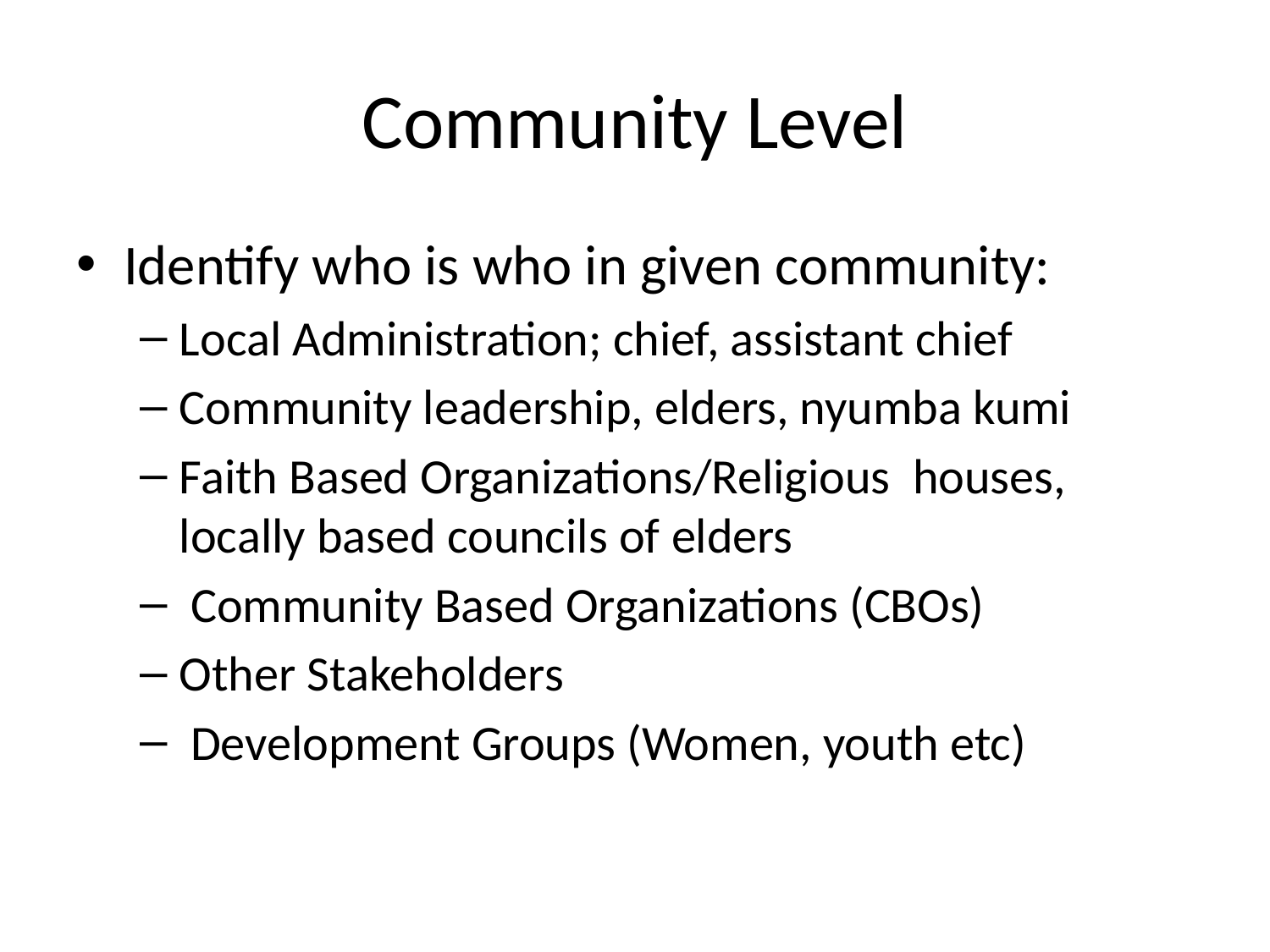

# Community Level
Identify who is who in given community:
Local Administration; chief, assistant chief
Community leadership, elders, nyumba kumi
Faith Based Organizations/Religious  houses, locally based councils of elders
 Community Based Organizations (CBOs)
Other Stakeholders
 Development Groups (Women, youth etc)